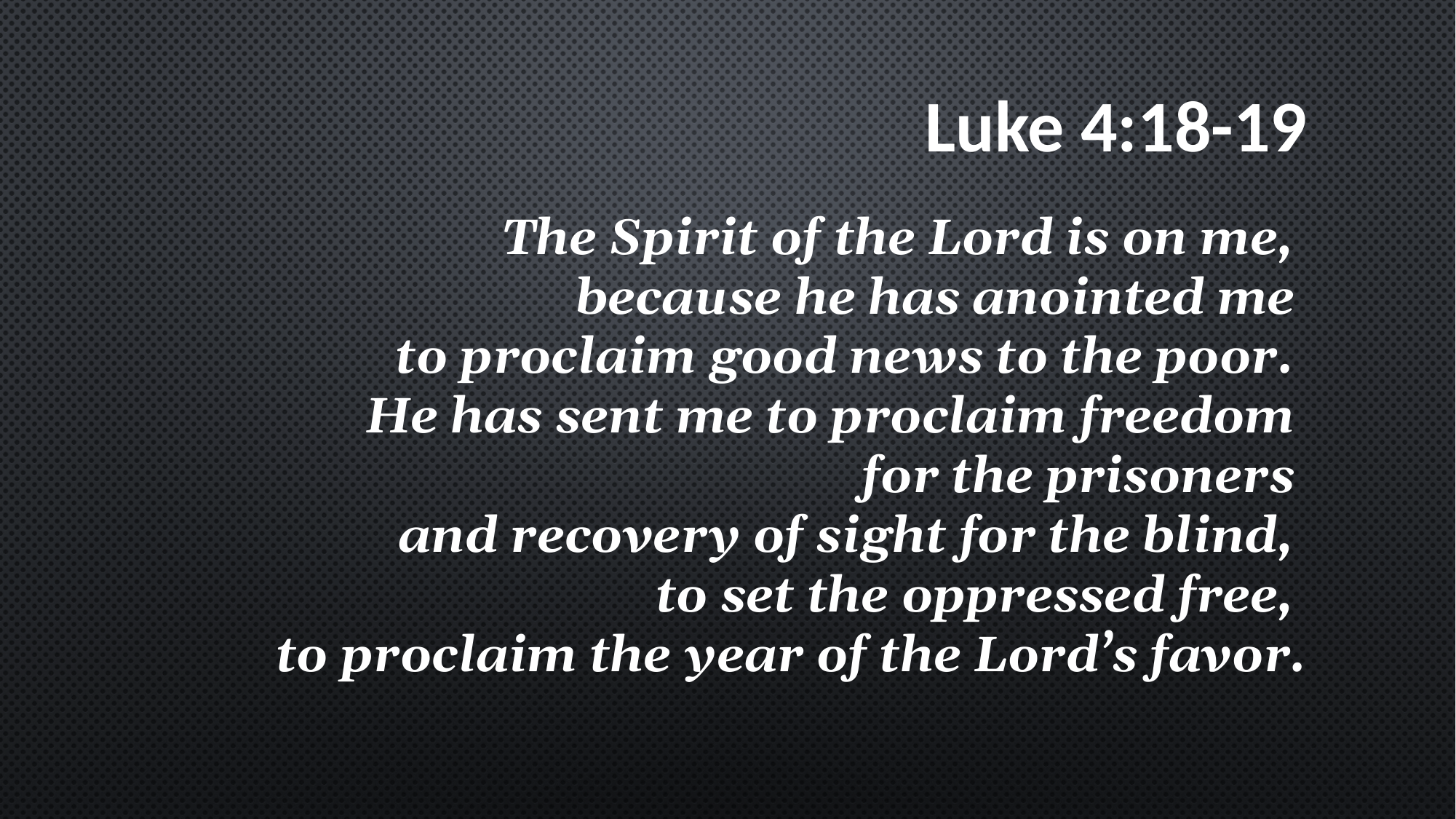

# Luke 4:18-19
The Spirit of the Lord is on me,
because he has anointed me 
to proclaim good news to the poor.
He has sent me to proclaim freedom
for the prisoners
and recovery of sight for the blind,
to set the oppressed free,
to proclaim the year of the Lord’s favor.